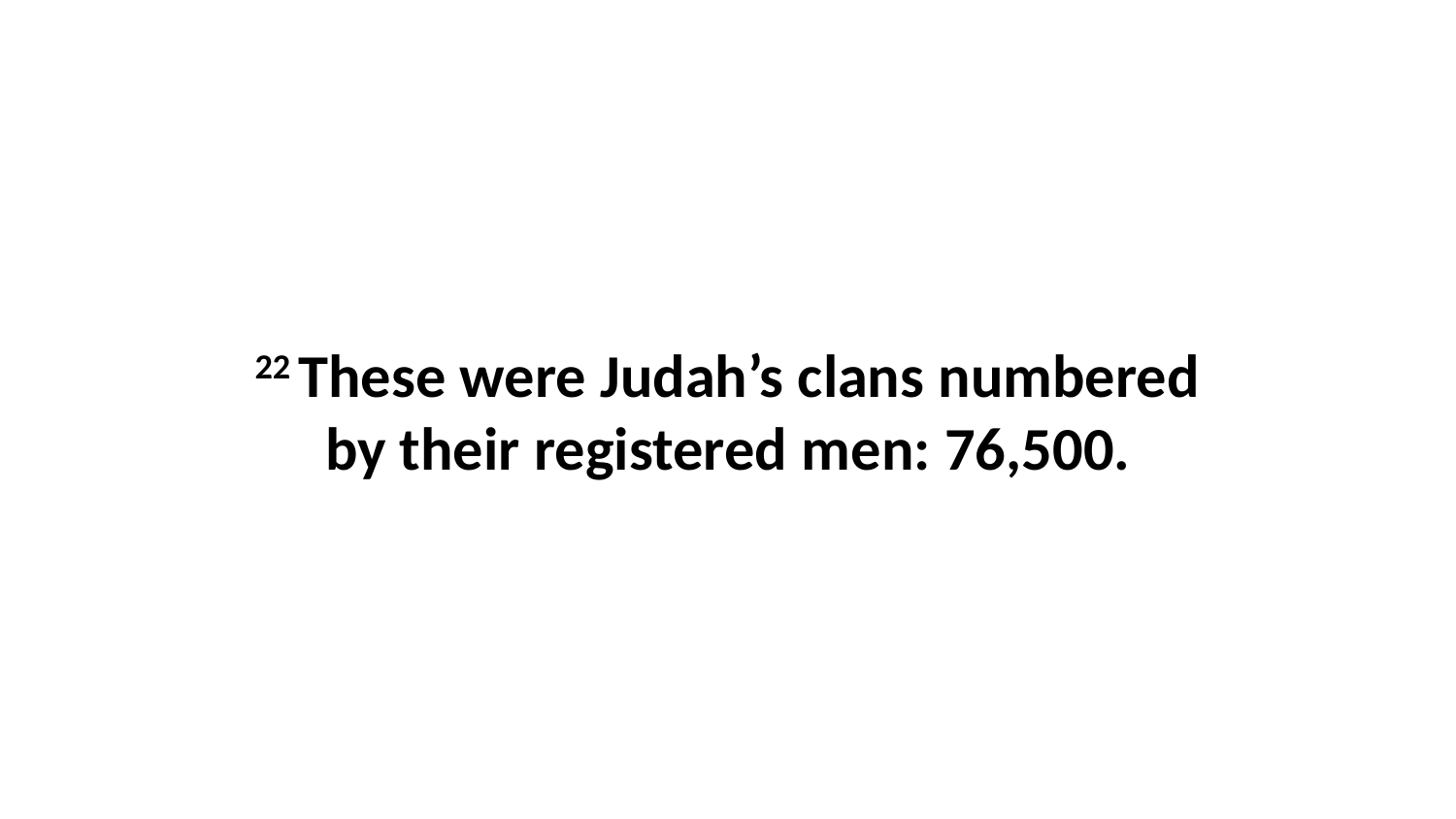

22 These were Judah’s clans numbered by their registered men: 76,500.